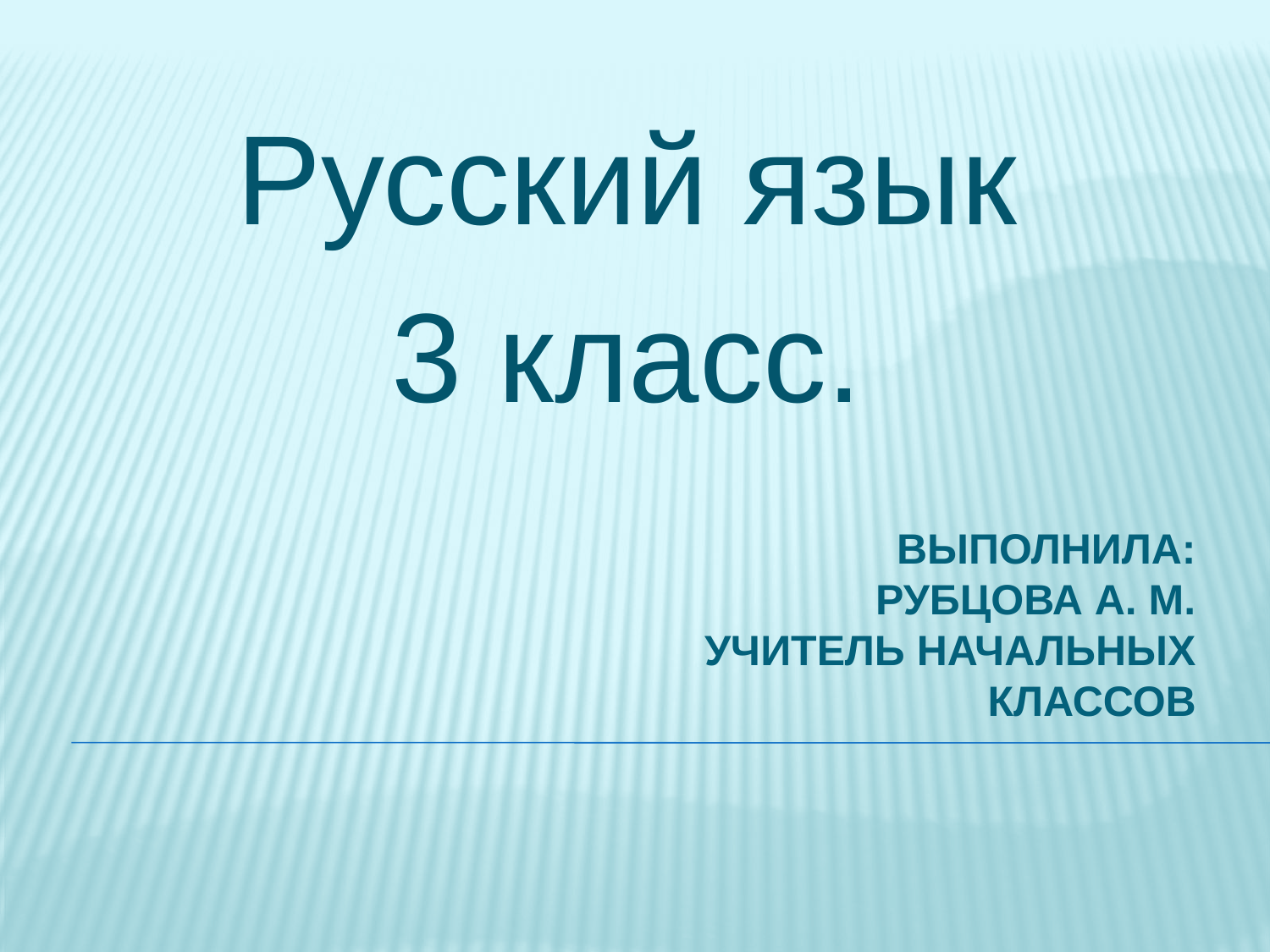

Русский язык
3 класс.
# Выполнила: Рубцова А. М. Учитель начальных классов